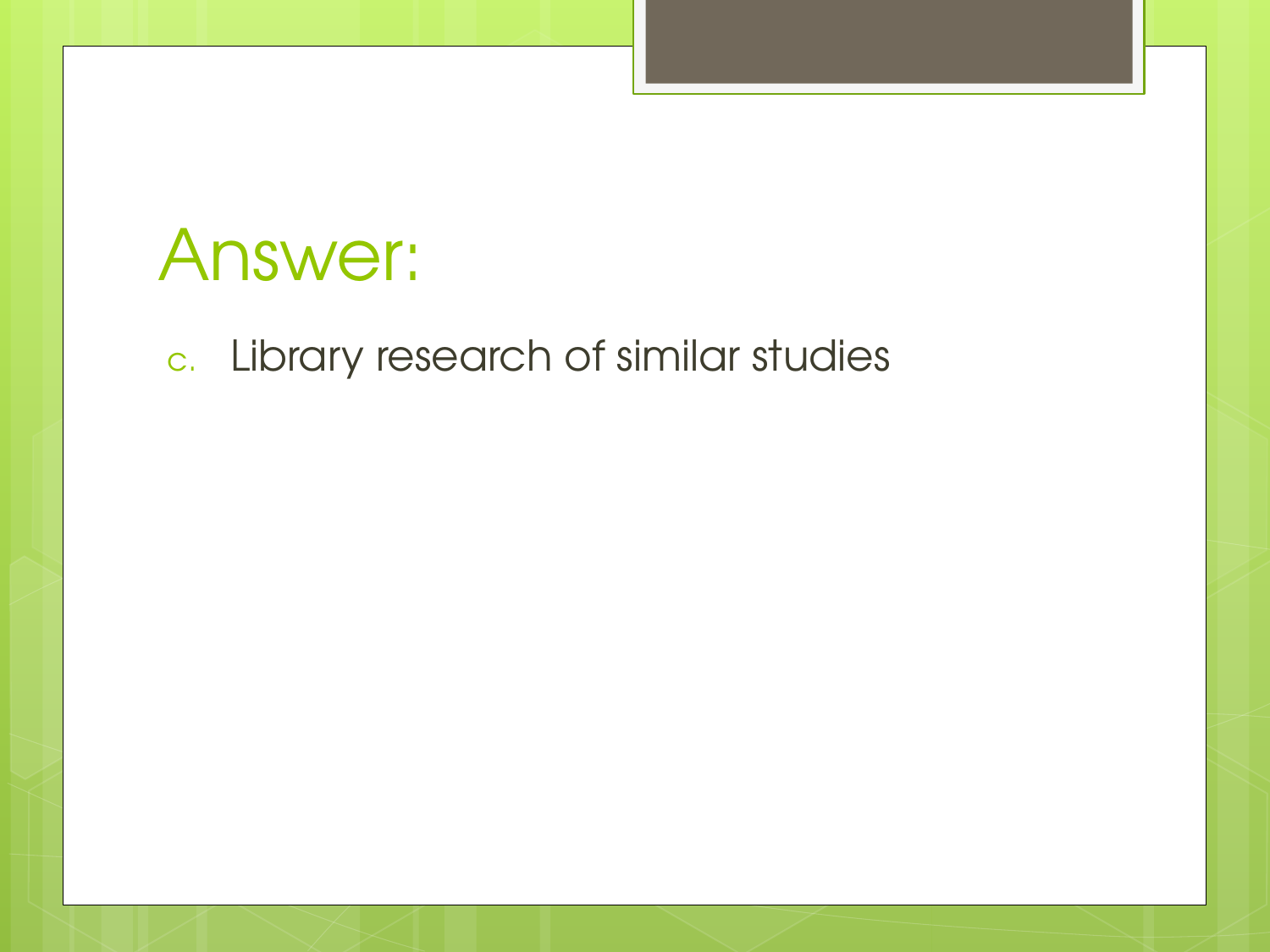

# Answer:
Library research of similar studies